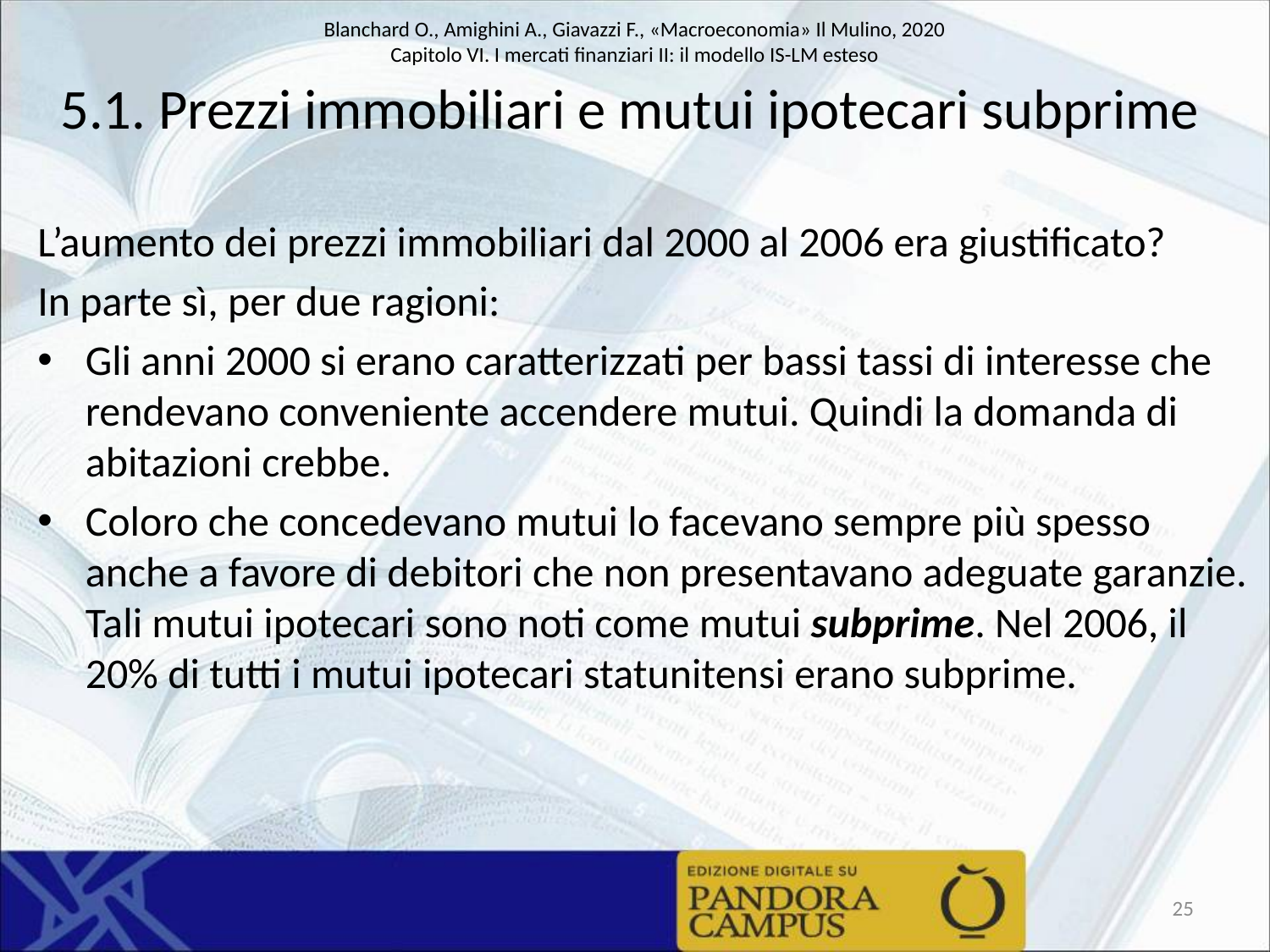

# 5.1. Prezzi immobiliari e mutui ipotecari subprime
L’aumento dei prezzi immobiliari dal 2000 al 2006 era giustificato?
In parte sì, per due ragioni:
Gli anni 2000 si erano caratterizzati per bassi tassi di interesse che rendevano conveniente accendere mutui. Quindi la domanda di abitazioni crebbe.
Coloro che concedevano mutui lo facevano sempre più spesso anche a favore di debitori che non presentavano adeguate garanzie. Tali mutui ipotecari sono noti come mutui subprime. Nel 2006, il 20% di tutti i mutui ipotecari statunitensi erano subprime.

25